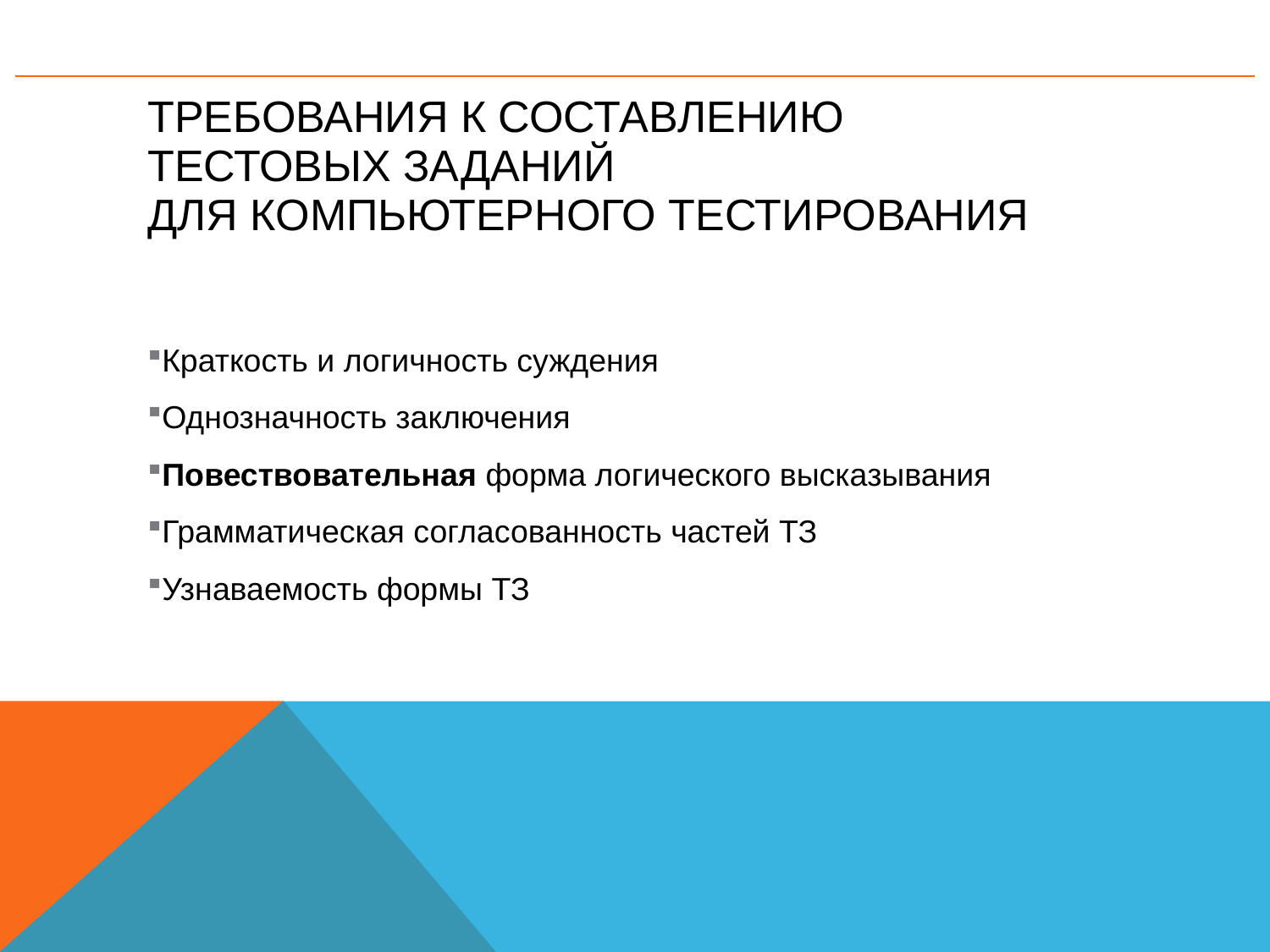

# Требования к составлению тестовых заданий для компьютерного тестирования
Краткость и логичность суждения
Однозначность заключения
Повествовательная форма логического высказывания
Грамматическая согласованность частей ТЗ
Узнаваемость формы ТЗ